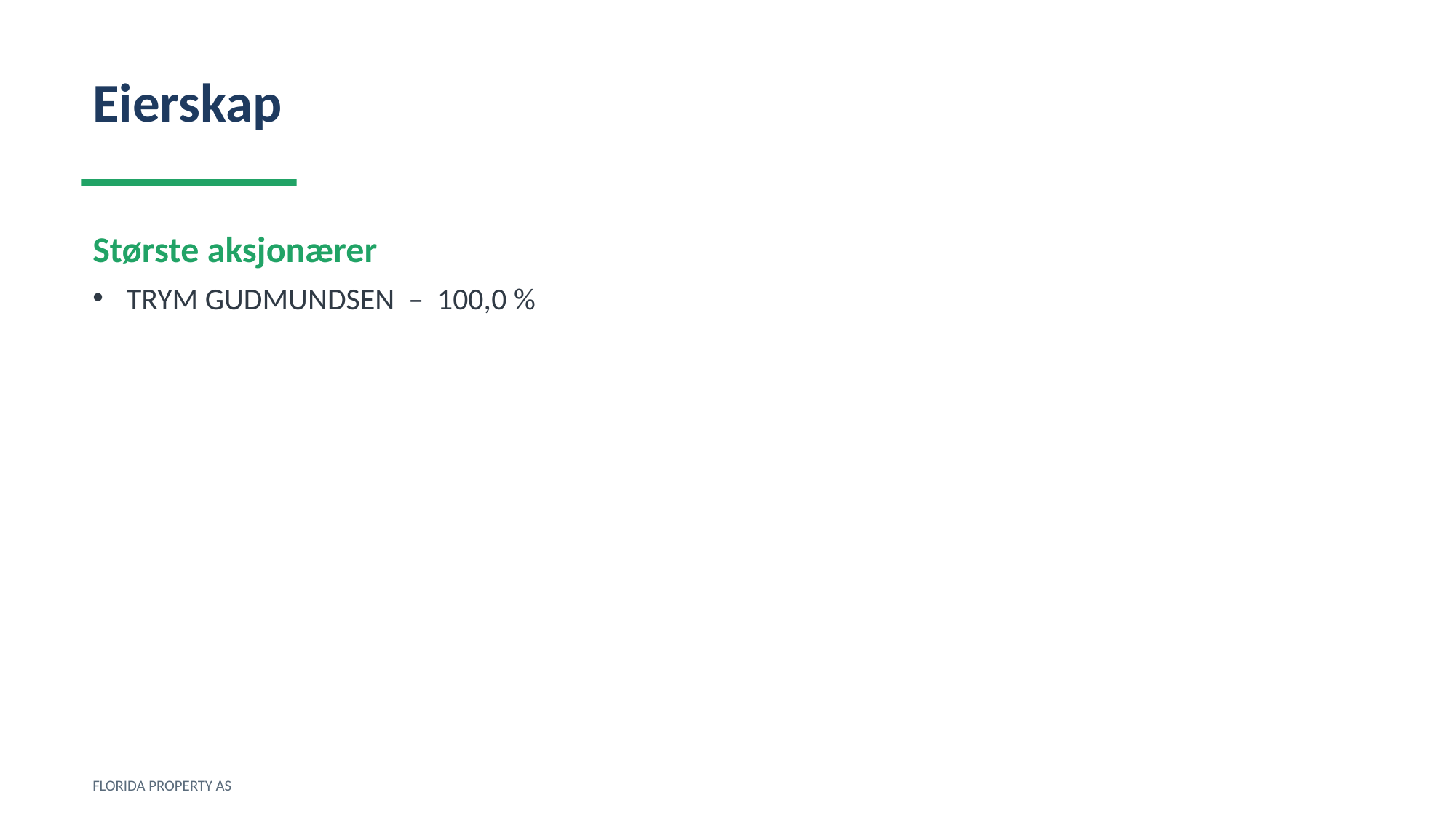

Eierskap

Største aksjonærer
TRYM GUDMUNDSEN  –  100,0 %
FLORIDA PROPERTY AS